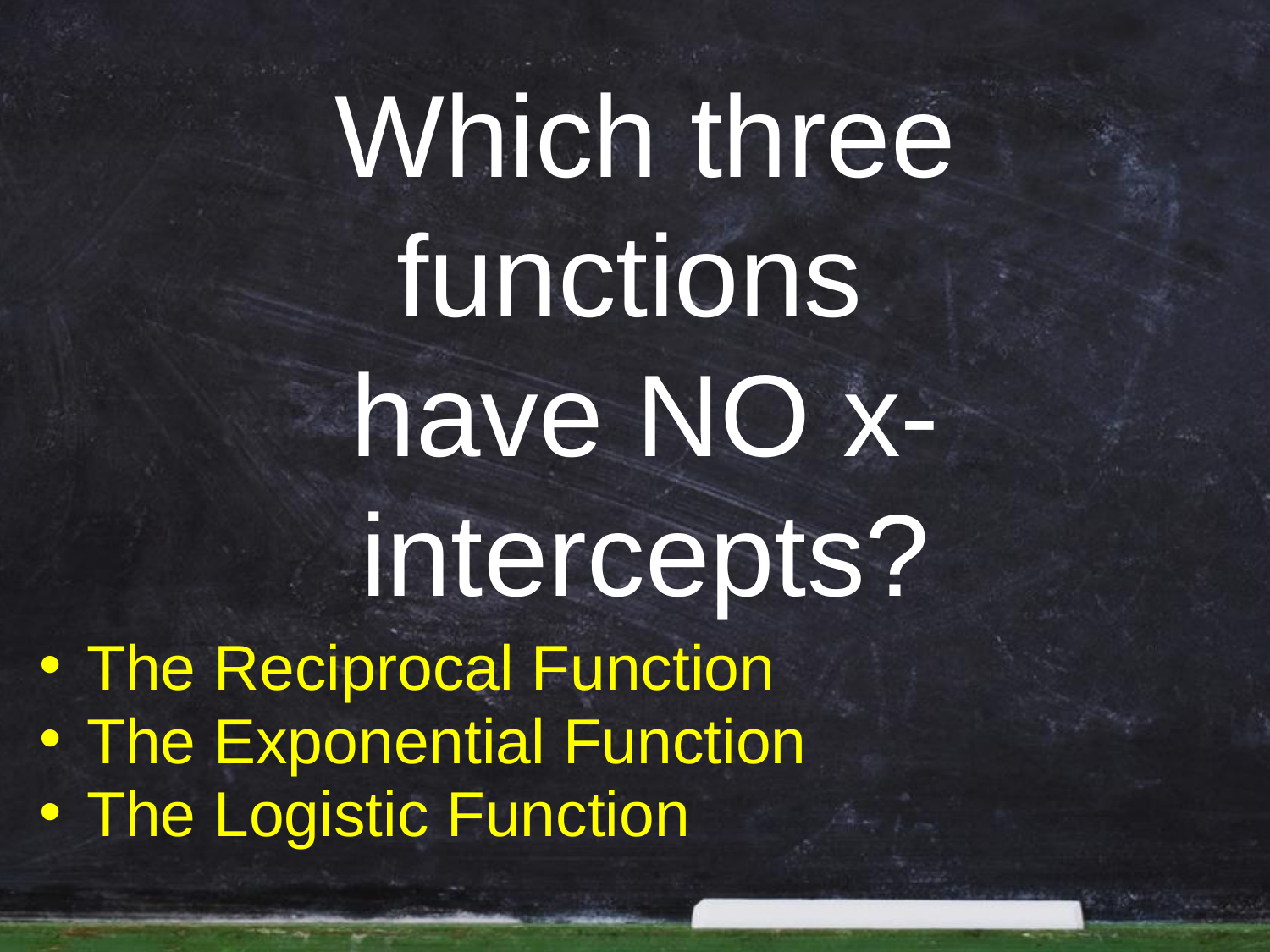

# Which three functions have NO x-intercepts?
The Reciprocal Function
The Exponential Function
The Logistic Function